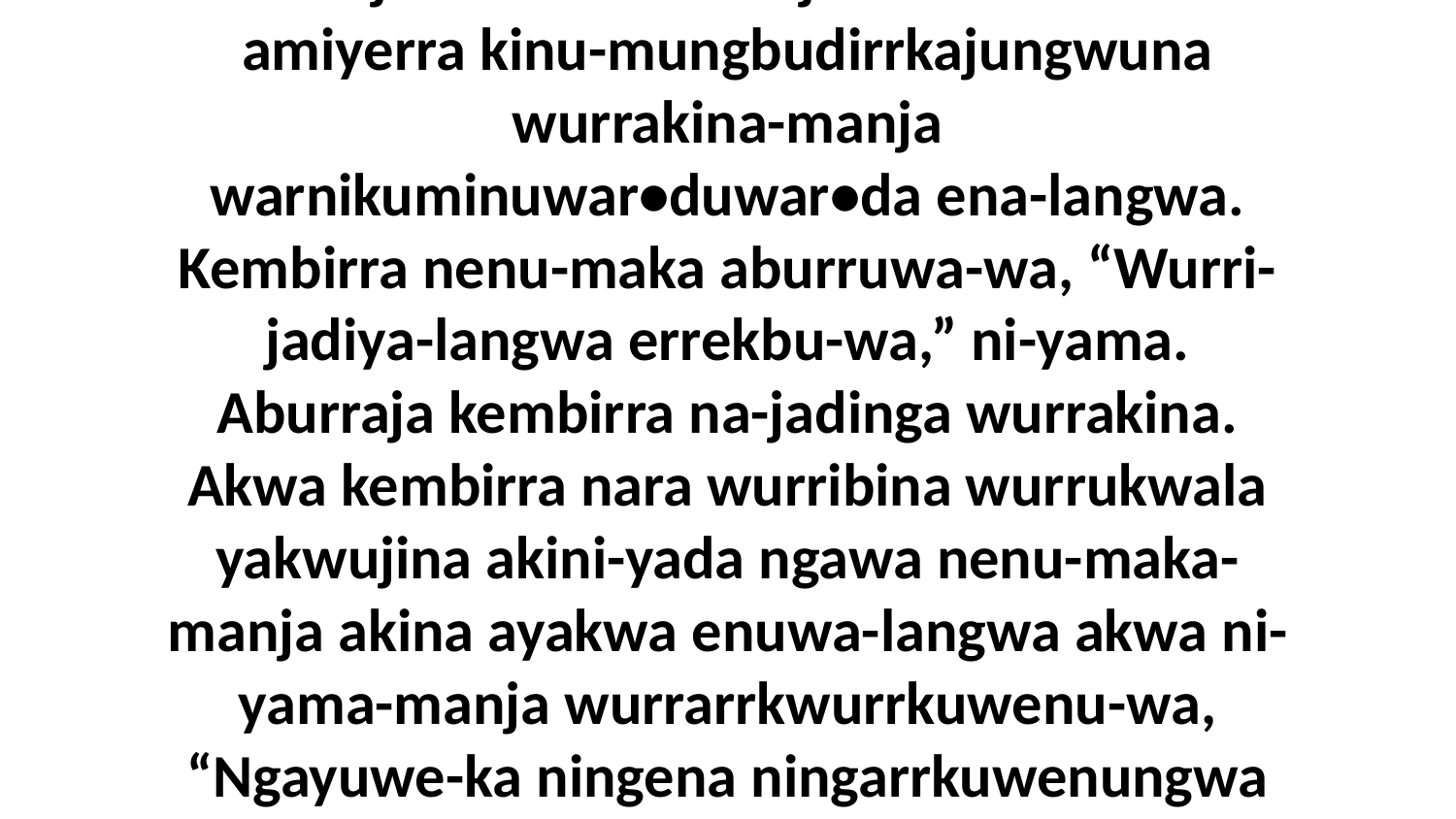

1 Eneja nakine-ka Jawijiba nara nakina amiyerra kinu-mungbudirrkajungwuna wurrakina-manja warnikuminuwar•duwar•da ena-langwa. Kembirra nenu-maka aburruwa-wa, “Wurri-jadiya-langwa errekbu-wa,” ni-yama. Aburraja kembirra na-jadinga wurrakina. Akwa kembirra nara wurribina wurrukwala yakwujina akini-yada ngawa nenu-maka-manja akina ayakwa enuwa-langwa akwa ni-yama-manja wurrarrkwurrkuwenu-wa, “Ngayuwe-ka ningena ningarrkuwenungwa Jawijiba.”